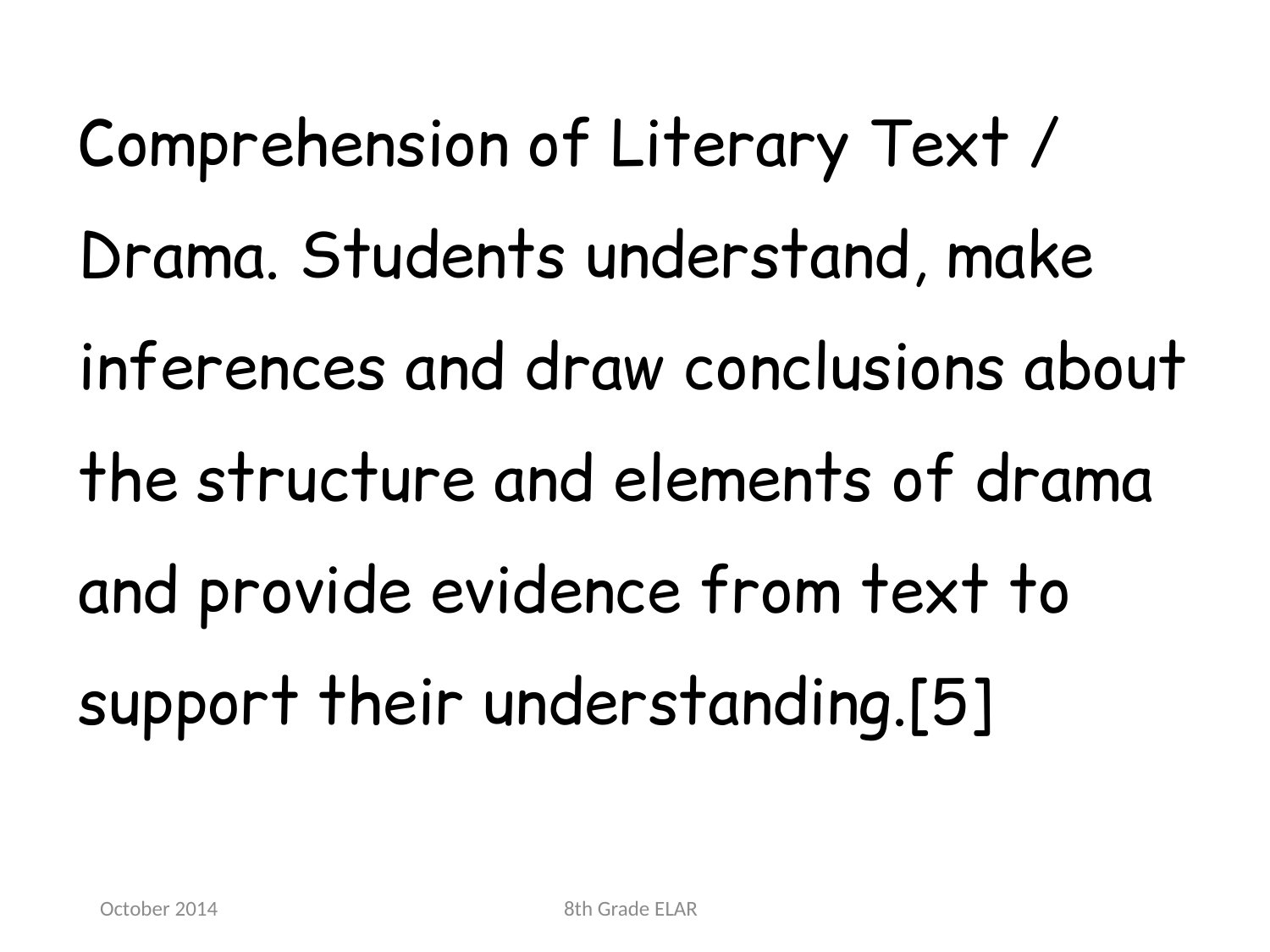

Comprehension of Literary Text / Drama. Students understand, make inferences and draw conclusions about the structure and elements of drama and provide evidence from text to support their understanding.[5]
October 2014
8th Grade ELAR